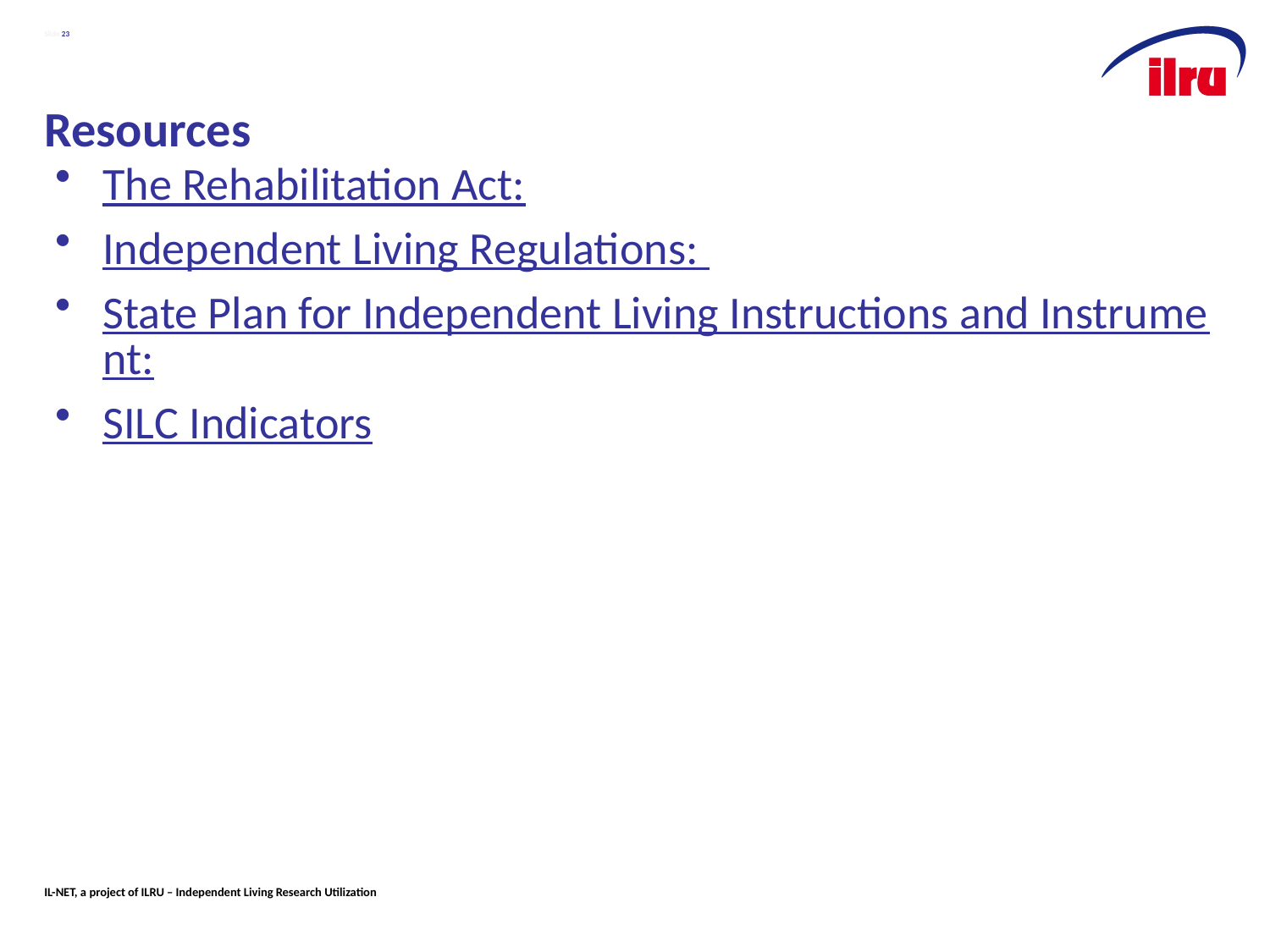

# Slide 23 Resources
The Rehabilitation Act:
Independent Living Regulations:
State Plan for Independent Living Instructions and Instrument:
SILC Indicators

23